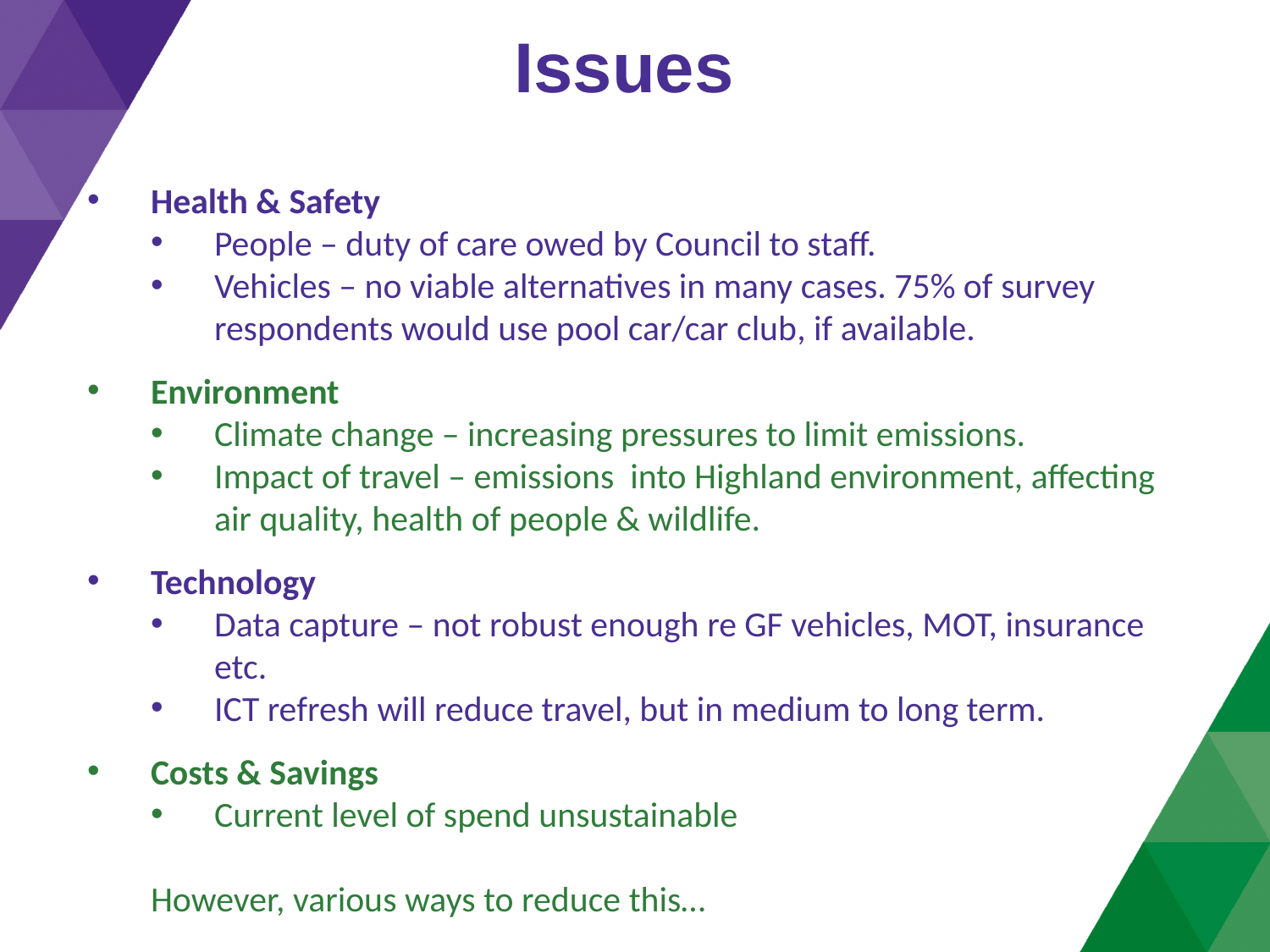

Issues

Health & Safety
People – duty of care owed by Council to staff.
Vehicles – no viable alternatives in many cases. 75% of survey respondents would use pool car/car club, if available.

Environment
Climate change – increasing pressures to limit emissions.
Impact of travel – emissions  into Highland environment, affecting air quality, health of people & wildlife.

Technology
Data capture – not robust enough re GF vehicles, MOT, insurance etc.
ICT refresh will reduce travel, but in medium to long term.

Costs & Savings
Current level of spend unsustainable

However, various ways to reduce this…